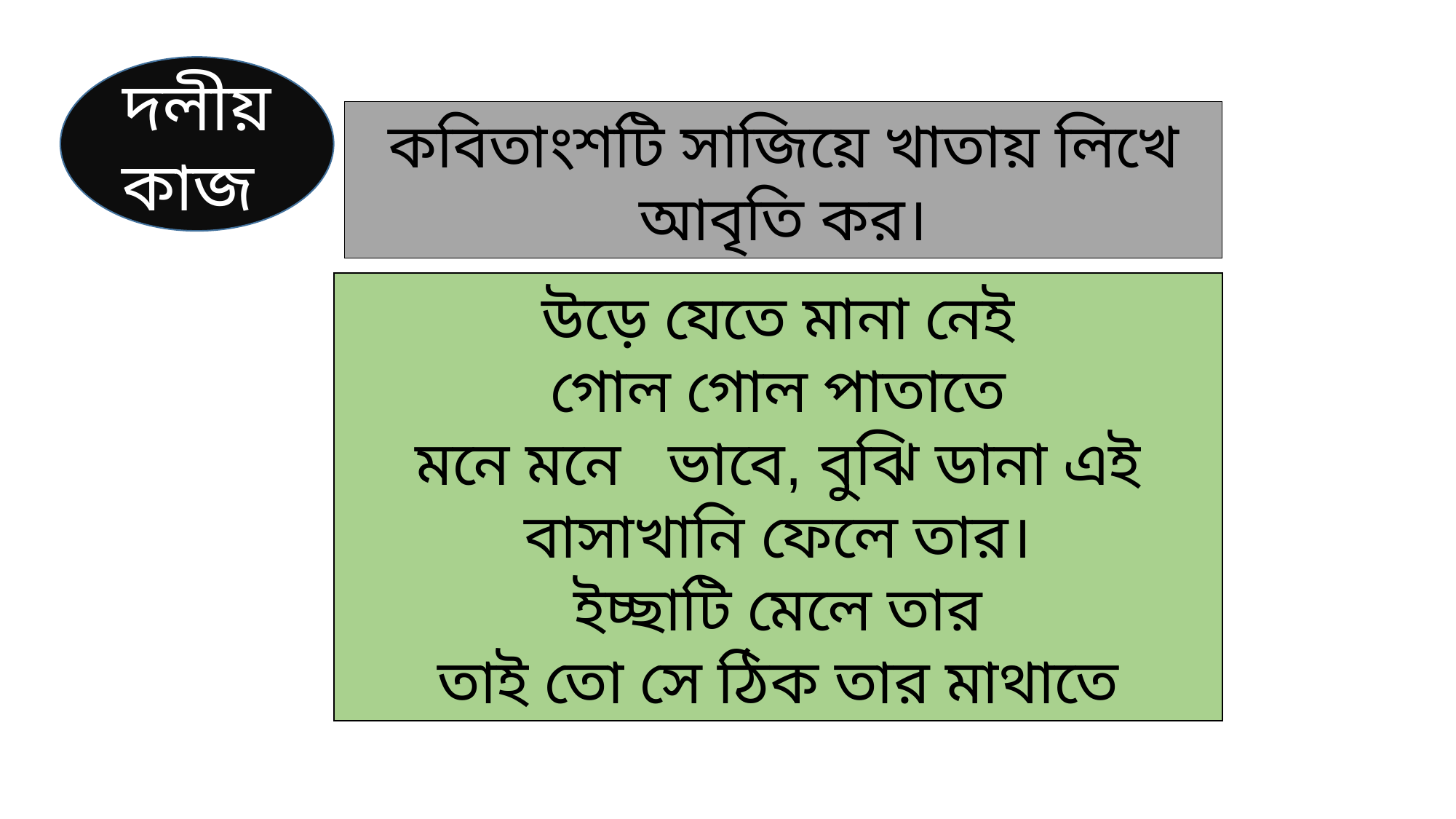

দলীয় কাজ
কবিতাংশটি সাজিয়ে খাতায় লিখে আবৃতি কর।

উড়ে যেতে মানা নেই
গোল গোল পাতাতে
মনে মনে   ভাবে, বুঝি ডানা এই
বাসাখানি ফেলে তার।
ইচ্ছাটি মেলে তার
তাই তো সে ঠিক তার মাথাতে